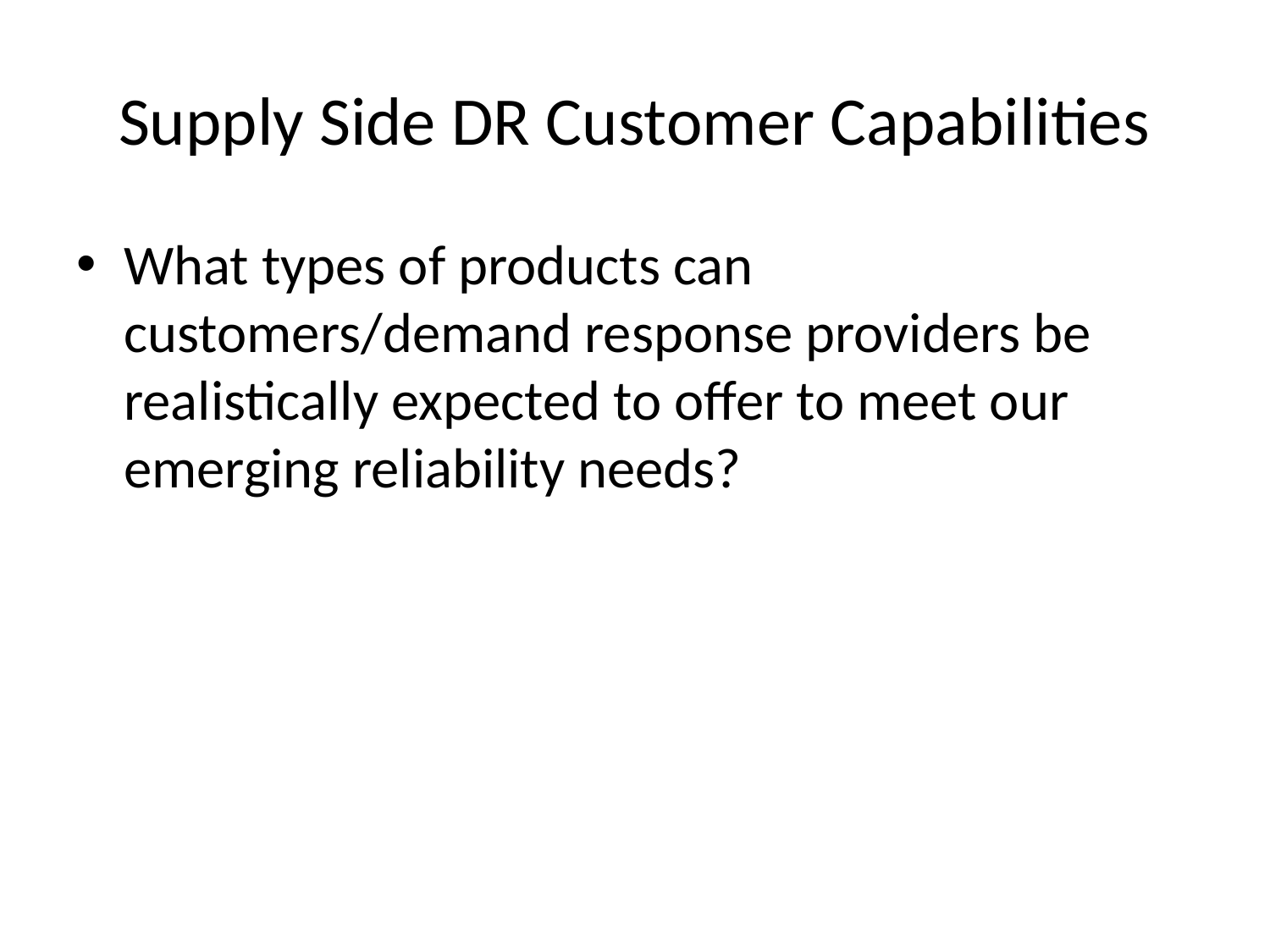

# Supply Side DR Customer Capabilities
What types of products can customers/demand response providers be realistically expected to offer to meet our emerging reliability needs?